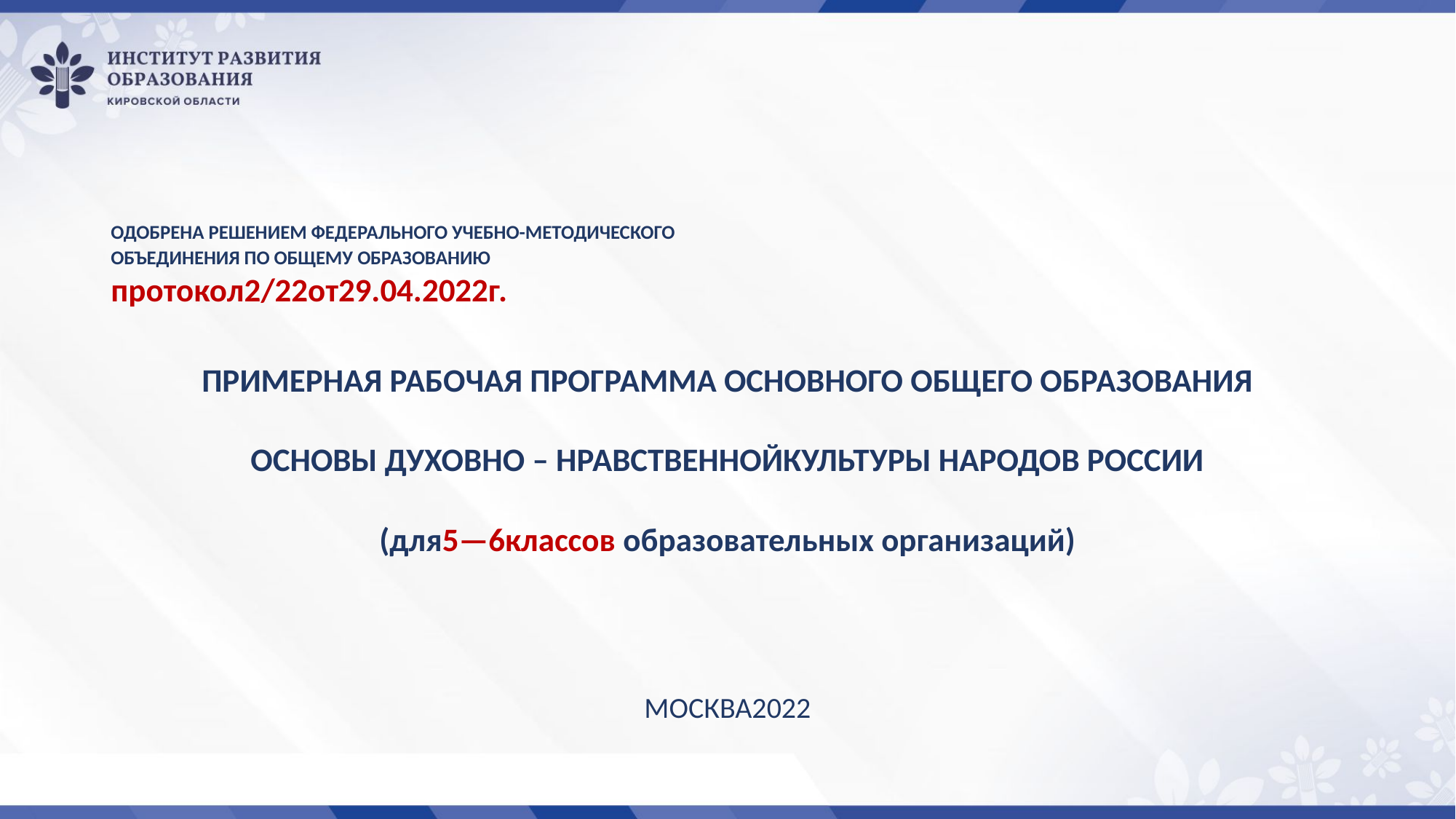

#
ОДОБРЕНА РЕШЕНИЕМ ФЕДЕРАЛЬНОГО УЧЕБНО-МЕТОДИЧЕСКОГО
ОБЪЕДИНЕНИЯ ПО ОБЩЕМУ ОБРАЗОВАНИЮ
протокол2/22от29.04.2022г.

ПРИМЕРНАЯ РАБОЧАЯ ПРОГРАММА ОСНОВНОГО ОБЩЕГО ОБРАЗОВАНИЯ

ОСНОВЫ ДУХОВНО – НРАВСТВЕННОЙКУЛЬТУРЫ НАРОДОВ РОССИИ

(для5—6классов образовательных организаций)

МОСКВА2022